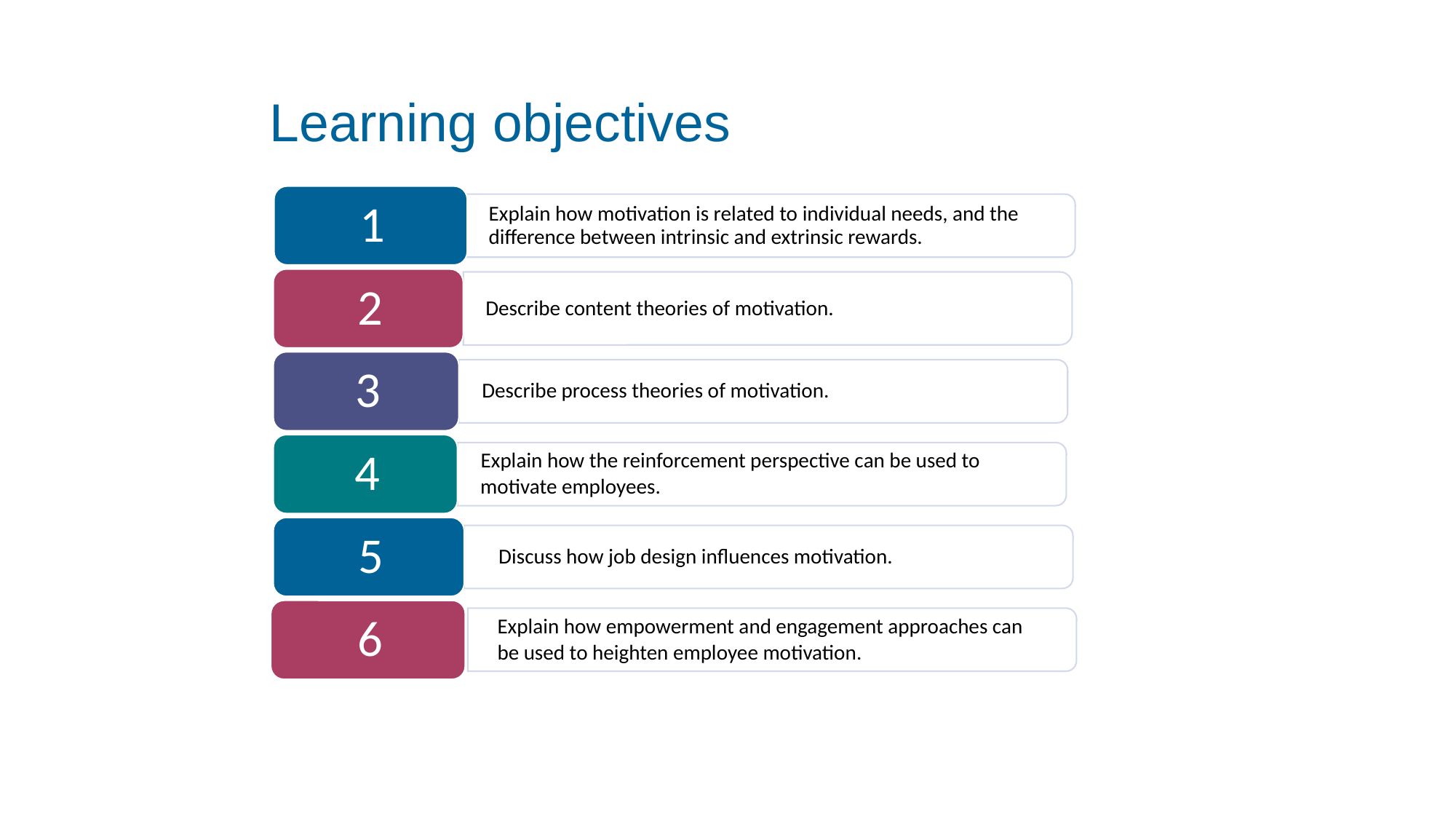

# Learning objectives
	Explain how motivation is related to individual needs, and the difference between intrinsic and extrinsic rewards.
1
	Describe content theories of motivation.
2
	  Describe process theories of motivation.
3
	  Explain how the reinforcement perspective can be used to
   motivate employees.
4
 Discuss how job design influences motivation.
5
Explain how empowerment and engagement approaches can
be used to heighten employee motivation.
6